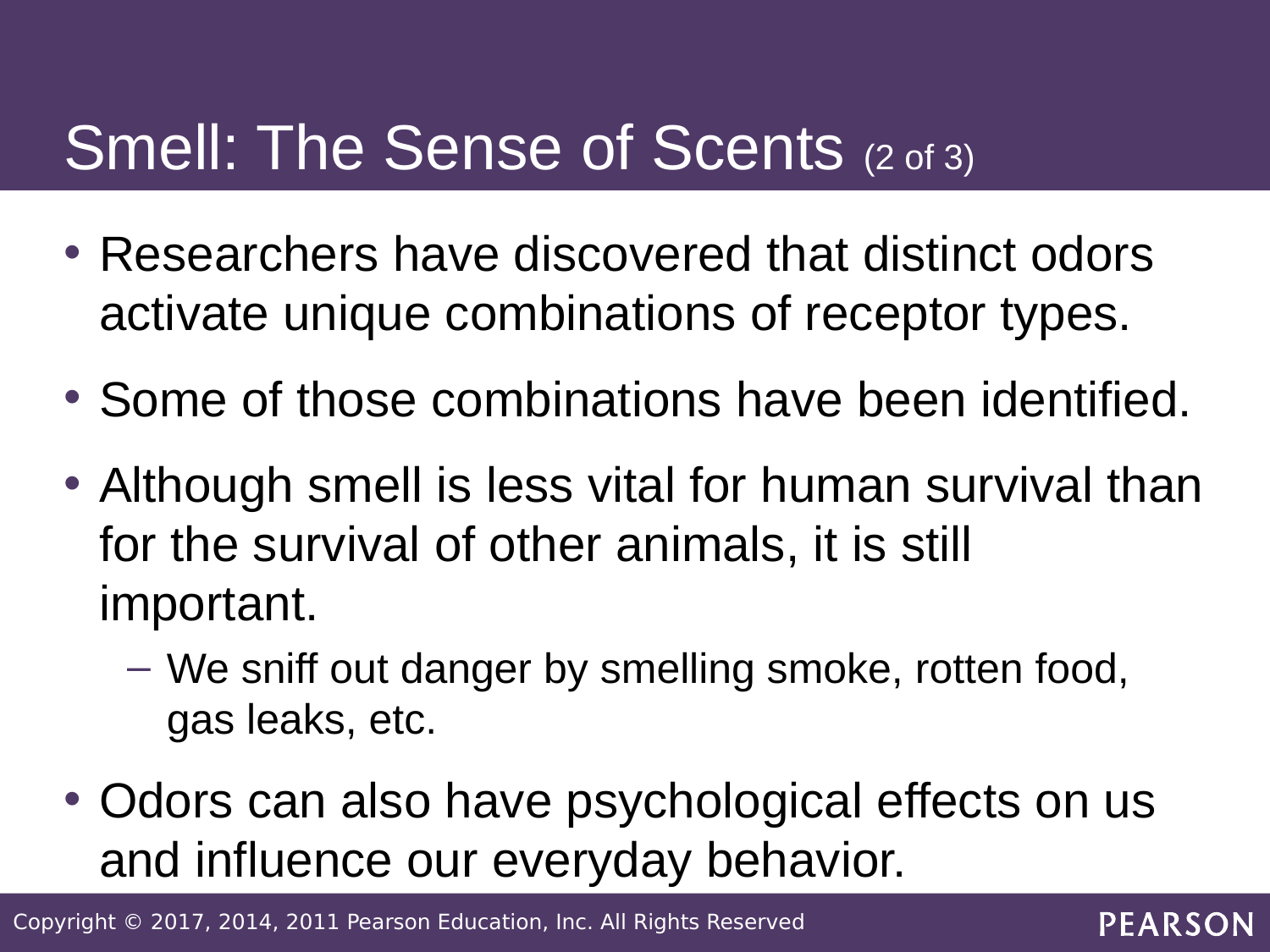

# Smell: The Sense of Scents (2 of 3)
Researchers have discovered that distinct odors activate unique combinations of receptor types.
Some of those combinations have been identified.
Although smell is less vital for human survival than for the survival of other animals, it is still important.
We sniff out danger by smelling smoke, rotten food, gas leaks, etc.
Odors can also have psychological effects on us and influence our everyday behavior.